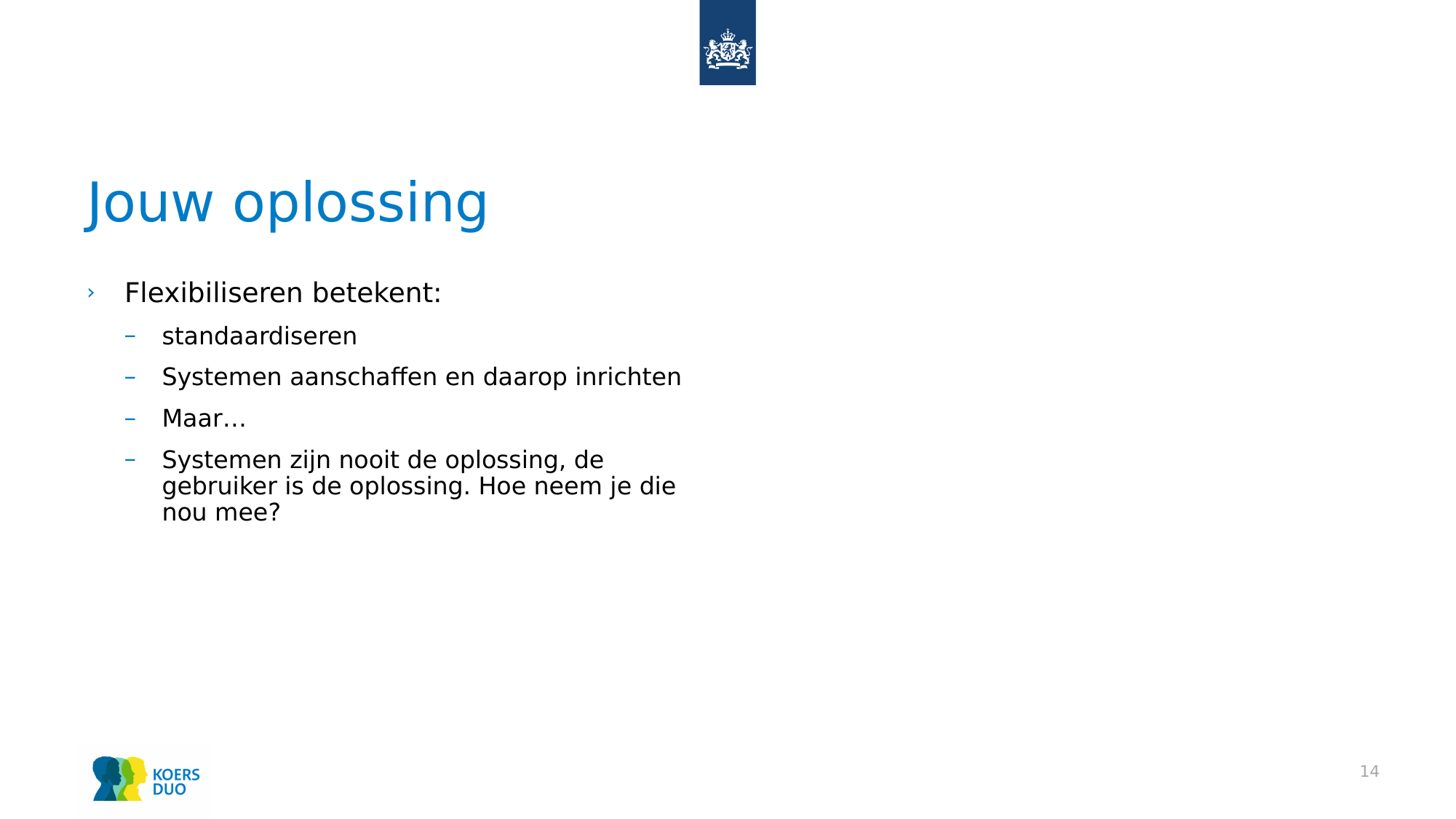

# Jouw oplossing
Flexibiliseren betekent:
standaardiseren
Systemen aanschaffen en daarop inrichten
Maar…
Systemen zijn nooit de oplossing, de gebruiker is de oplossing. Hoe neem je die nou mee?

14